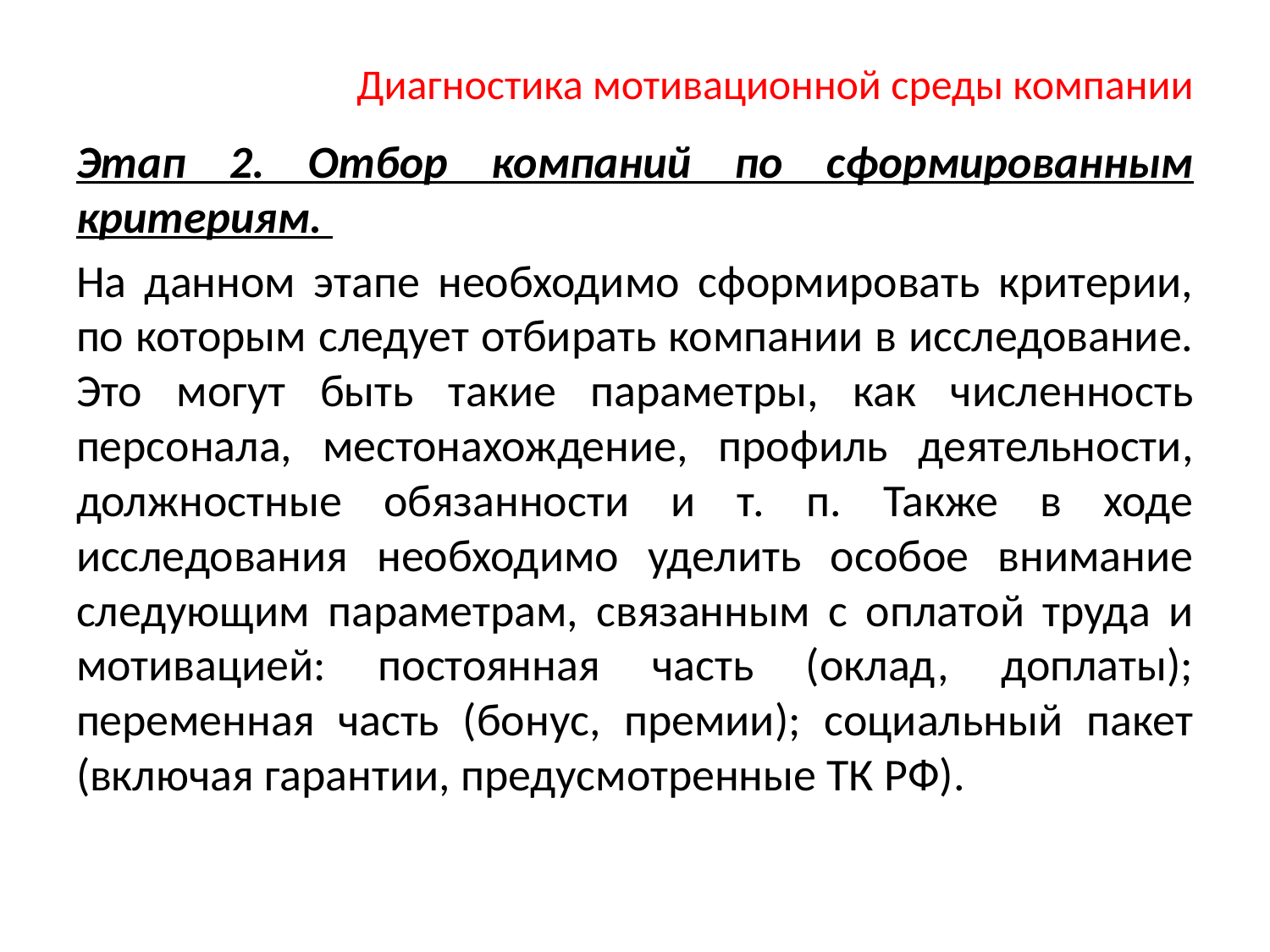

# Диагностика мотивационной среды компании
Этап 2. Отбор компаний по сформированным критериям.
На данном этапе необходимо сформировать критерии, по которым следует отбирать компании в исследование. Это могут быть такие параметры, как численность персонала, местонахождение, профиль деятельности, должностные обязанности и т. п. Также в ходе исследования необходимо уделить особое внимание следующим параметрам, связанным с оплатой труда и мотивацией: постоянная часть (оклад, доплаты); переменная часть (бонус, премии); социальный пакет (включая гарантии, предусмотренные ТК РФ).